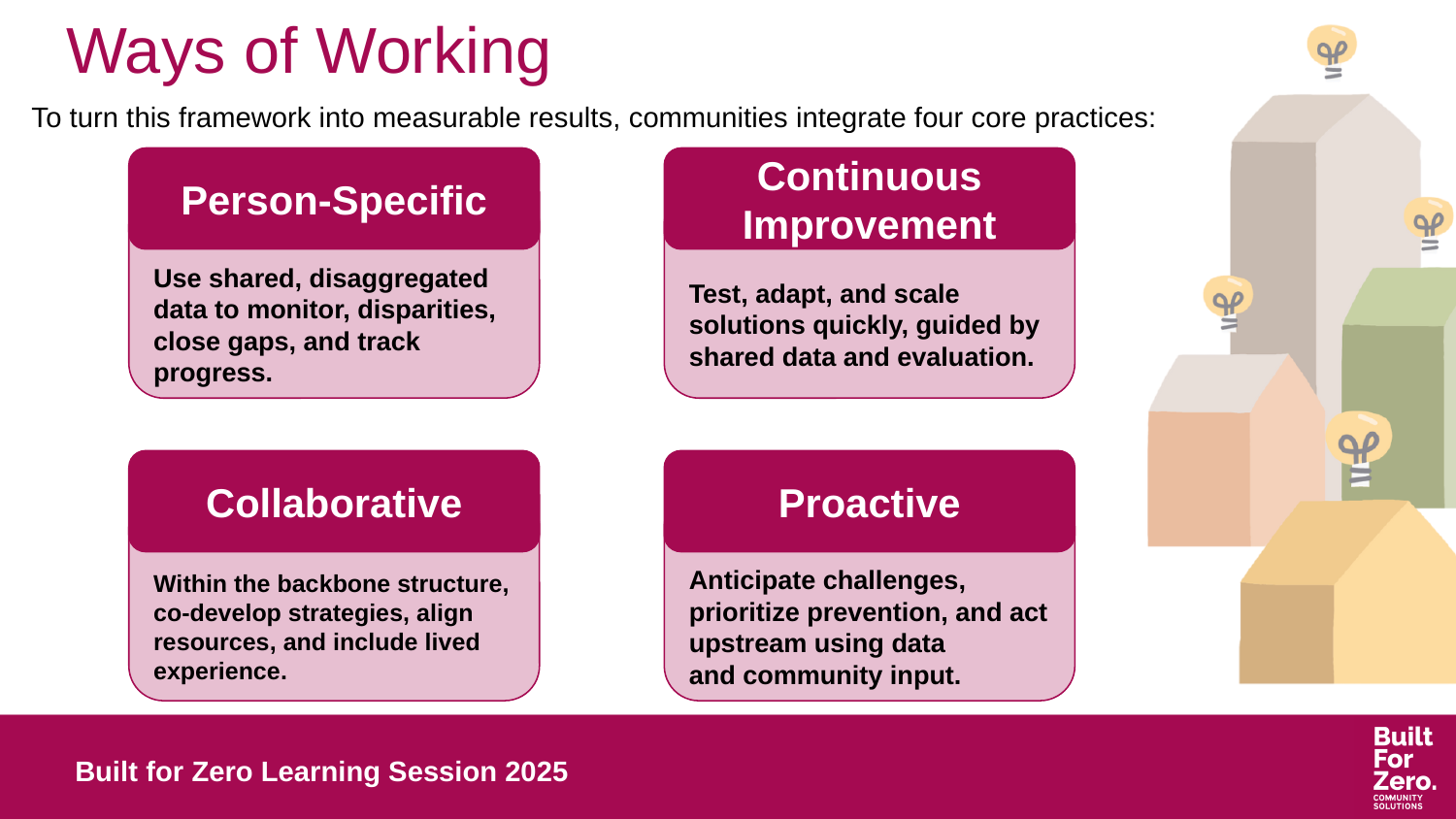

# Ways of Working
To turn this framework into measurable results, communities integrate four core practices:
Person-Specific
Continuous Improvement

Use shared, disaggregated data to monitor, disparities,
close gaps, and track progress.

Test, adapt, and scale solutions quickly, guided by
shared data and evaluation.
Collaborative
Proactive

Within the backbone structure, co-develop strategies, align resources, and include lived experience.

Anticipate challenges, prioritize prevention, and act upstream using data
and community input.